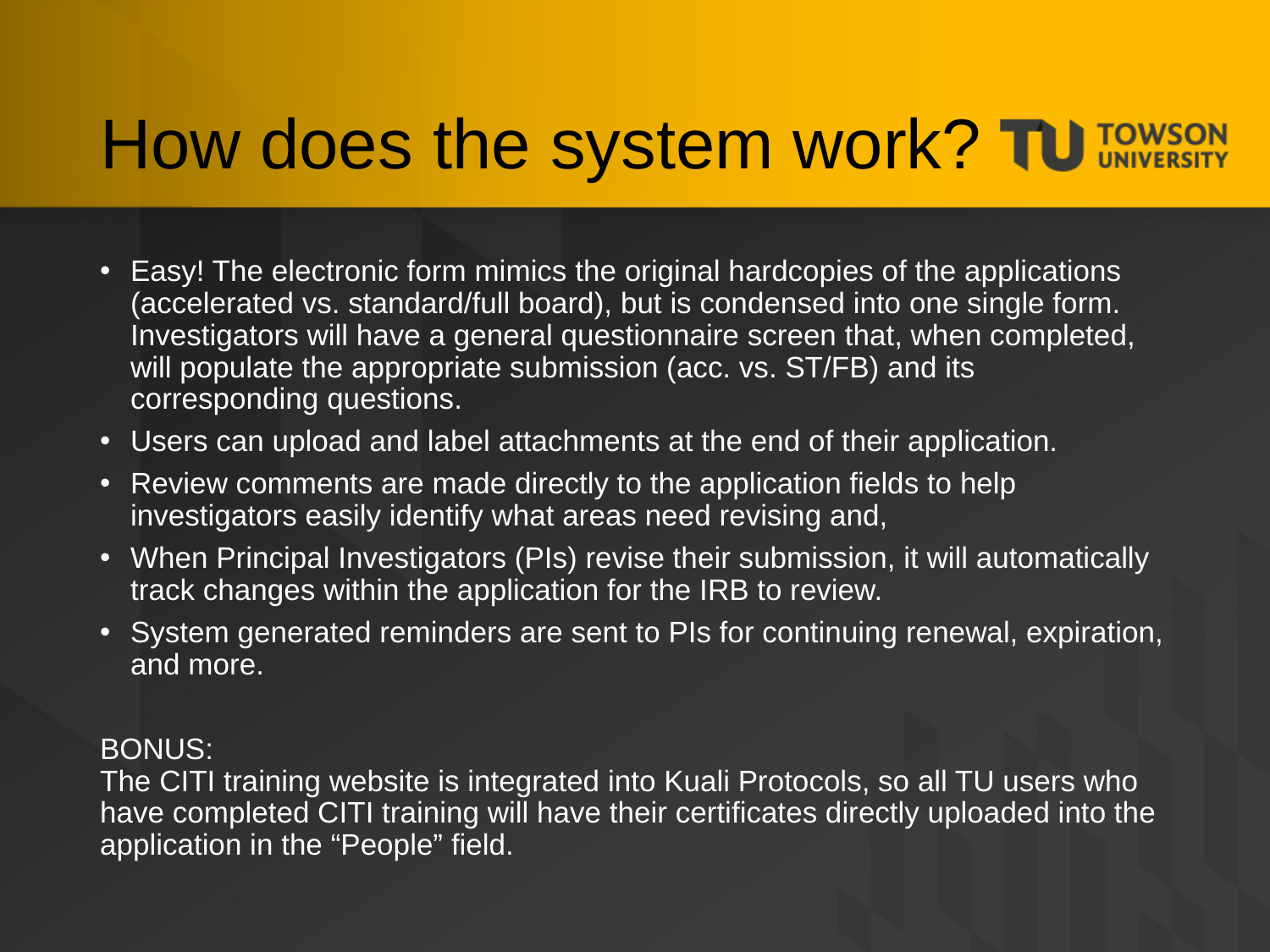

# How does the system work?
Easy! The electronic form mimics the original hardcopies of the applications (accelerated vs. standard/full board), but is condensed into one single form. Investigators will have a general questionnaire screen that, when completed, will populate the appropriate submission (acc. vs. ST/FB) and its corresponding questions.
Users can upload and label attachments at the end of their application.
Review comments are made directly to the application fields to help investigators easily identify what areas need revising and,
When Principal Investigators (PIs) revise their submission, it will automatically track changes within the application for the IRB to review.
System generated reminders are sent to PIs for continuing renewal, expiration, and more.

BONUS:
The CITI training website is integrated into Kuali Protocols, so all TU users who have completed CITI training will have their certificates directly uploaded into the application in the “People” field.